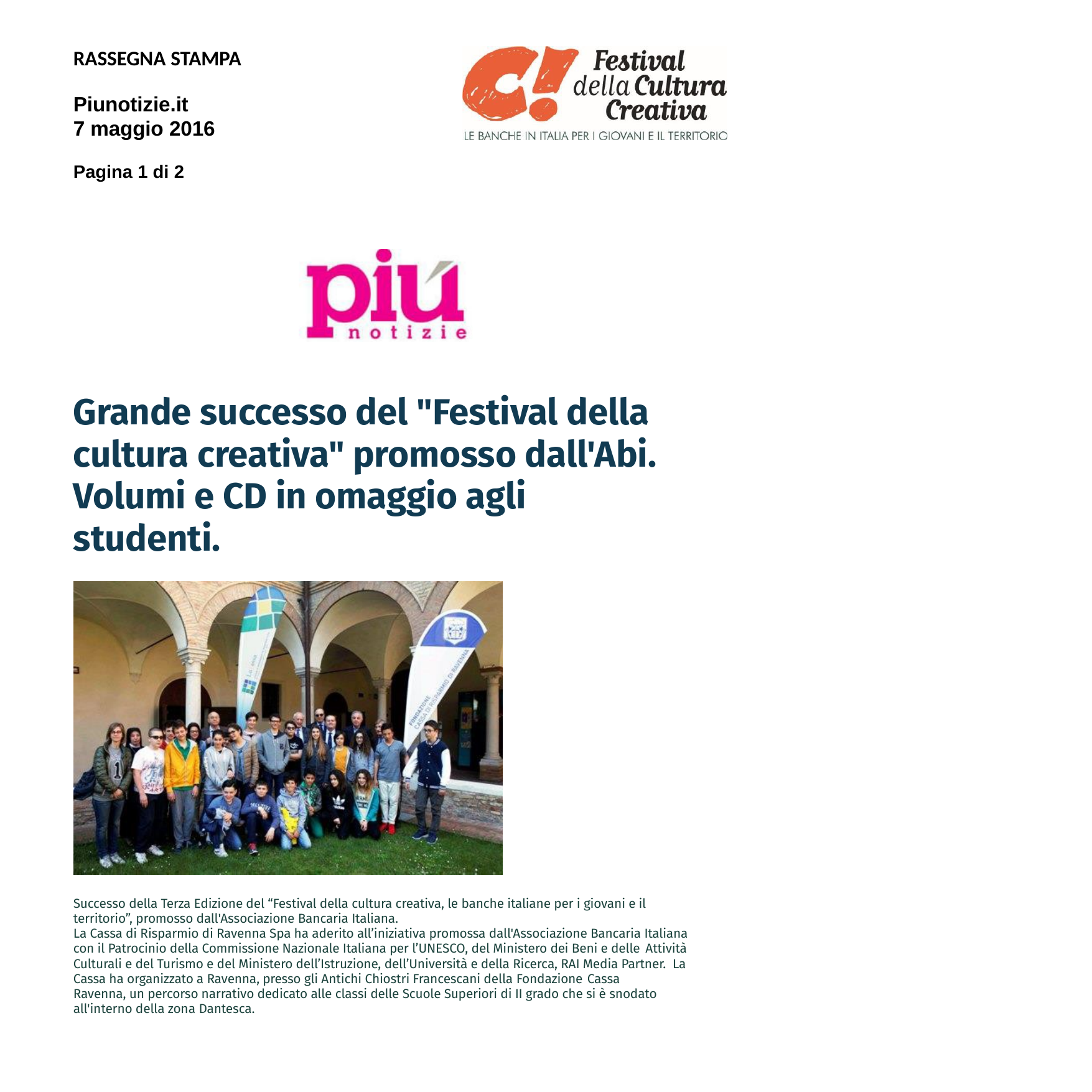

RASSEGNA STAMPA

Piunotizie.it
7 maggio 2016
Pagina 1 di 2

Grande successo del "Festival della  cultura creativa" promosso dall'Abi.  Volumi e CD in omaggio agli  studenti.

Successo della Terza Edizione del “Festival della cultura creativa, le banche italiane per i giovani e il  territorio”, promosso dall'Associazione Bancaria Italiana.
La Cassa di Risparmio di Ravenna Spa ha aderito all’iniziativa promossa dall'Associazione Bancaria Italiana  con il Patrocinio della Commissione Nazionale Italiana per l’UNESCO, del Ministero dei Beni e delle Attività
Culturali e del Turismo e del Ministero dell’Istruzione, dell’Università e della Ricerca, RAI Media Partner.  La Cassa ha organizzato a Ravenna, presso gli Antichi Chiostri Francescani della Fondazione Cassa
Ravenna, un percorso narrativo dedicato alle classi delle Scuole Superiori di II grado che si è snodato  all'interno della zona Dantesca.